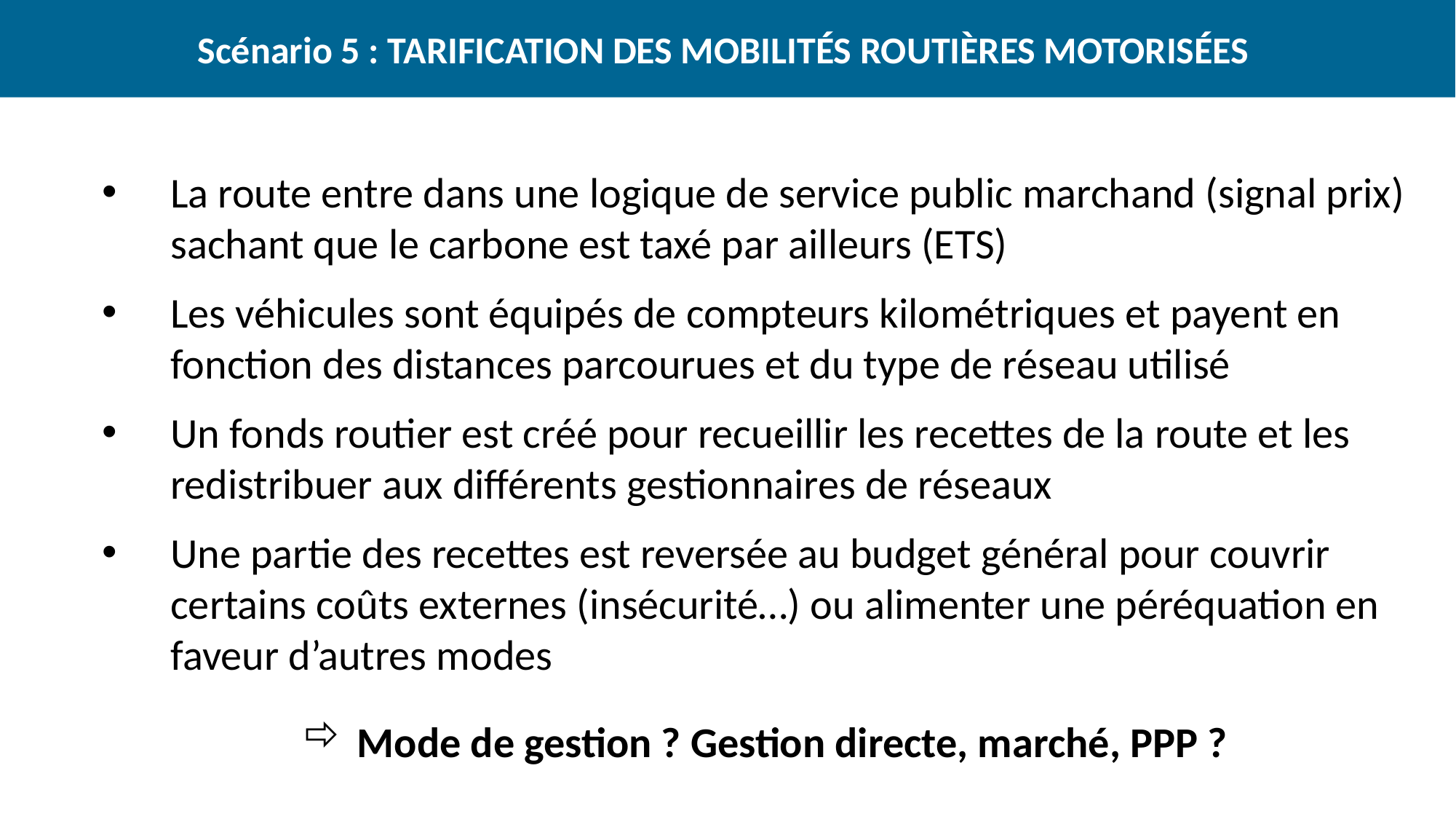

# Scénario 5 : tarification des mobilités routières motorisées
La route entre dans une logique de service public marchand (signal prix) sachant que le carbone est taxé par ailleurs (ETS)
Les véhicules sont équipés de compteurs kilométriques et payent en fonction des distances parcourues et du type de réseau utilisé
Un fonds routier est créé pour recueillir les recettes de la route et les redistribuer aux différents gestionnaires de réseaux
Une partie des recettes est reversée au budget général pour couvrir certains coûts externes (insécurité…) ou alimenter une péréquation en faveur d’autres modes
Mode de gestion ? Gestion directe, marché, PPP ?